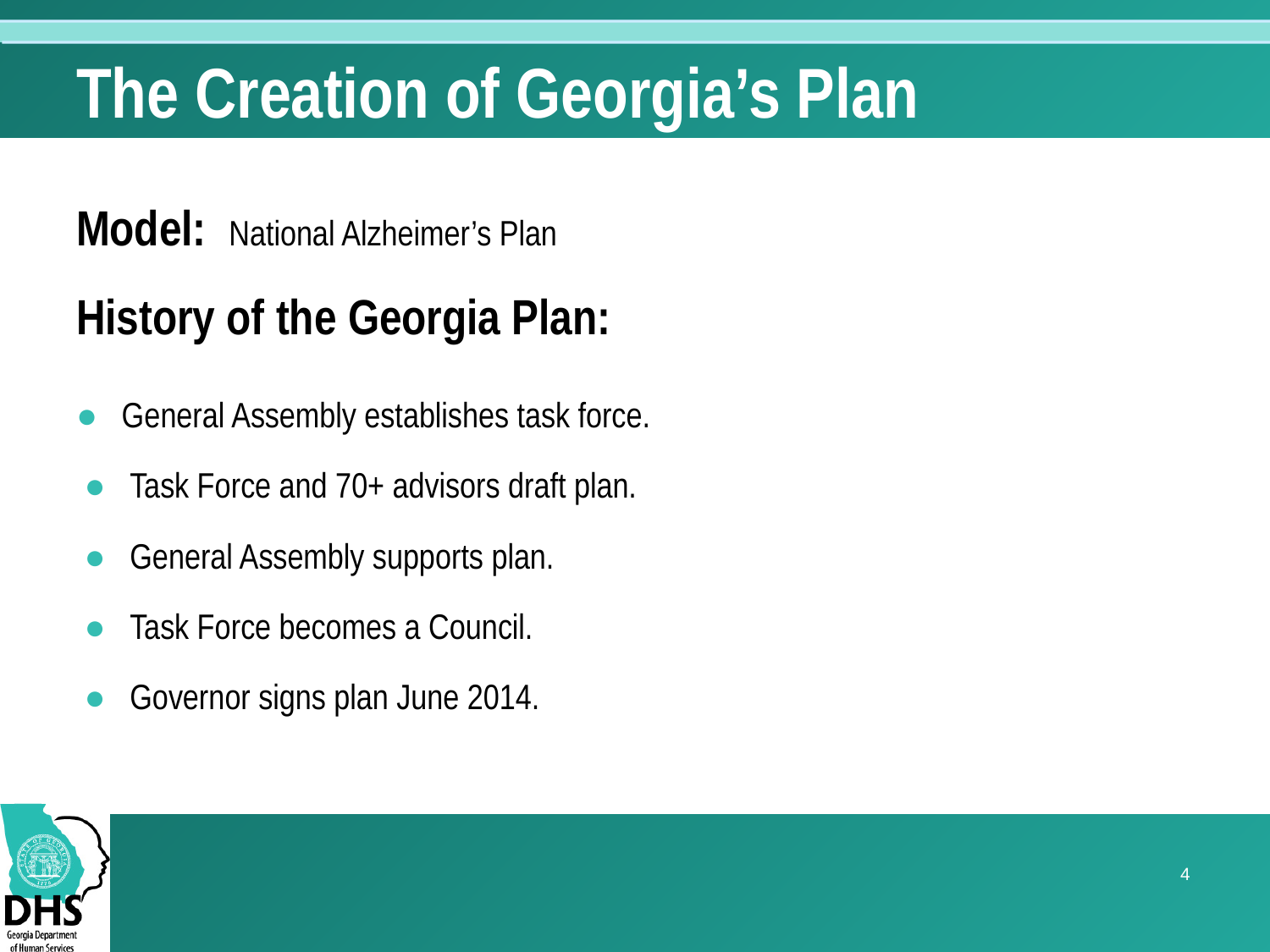

# The Creation of Georgia’s Plan
Model:  National Alzheimer’s Plan

History of the Georgia Plan:

●   General Assembly establishes task force.
 ●   Task Force and 70+ advisors draft plan.
 ●   General Assembly supports plan.
 ●   Task Force becomes a Council.
 ●   Governor signs plan June 2014.

4